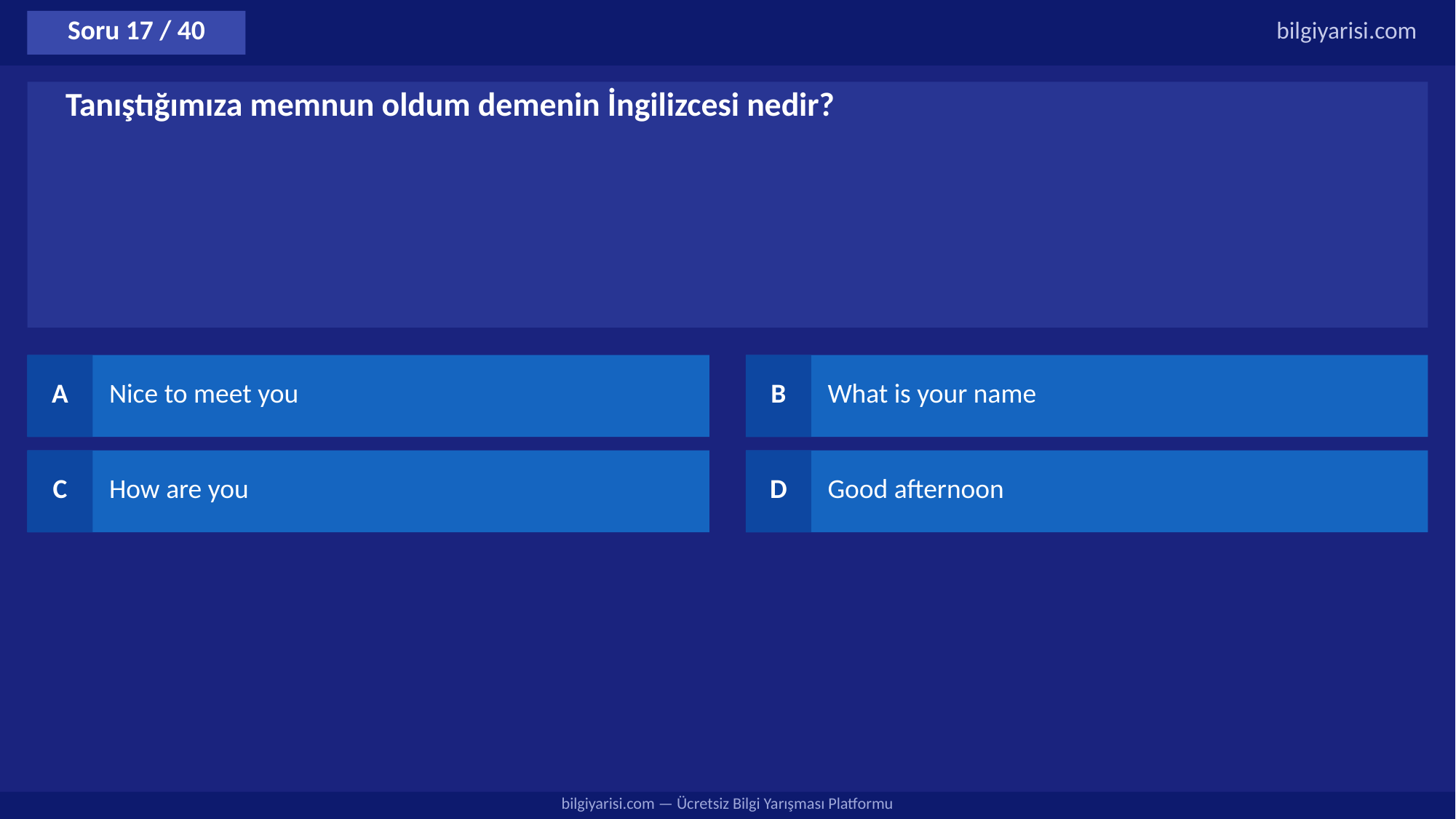

Soru 17 / 40
bilgiyarisi.com

Tanıştığımıza memnun oldum demenin İngilizcesi nedir?

A
Nice to meet you

B
What is your name

C
How are you

D
Good afternoon
bilgiyarisi.com — Ücretsiz Bilgi Yarışması Platformu